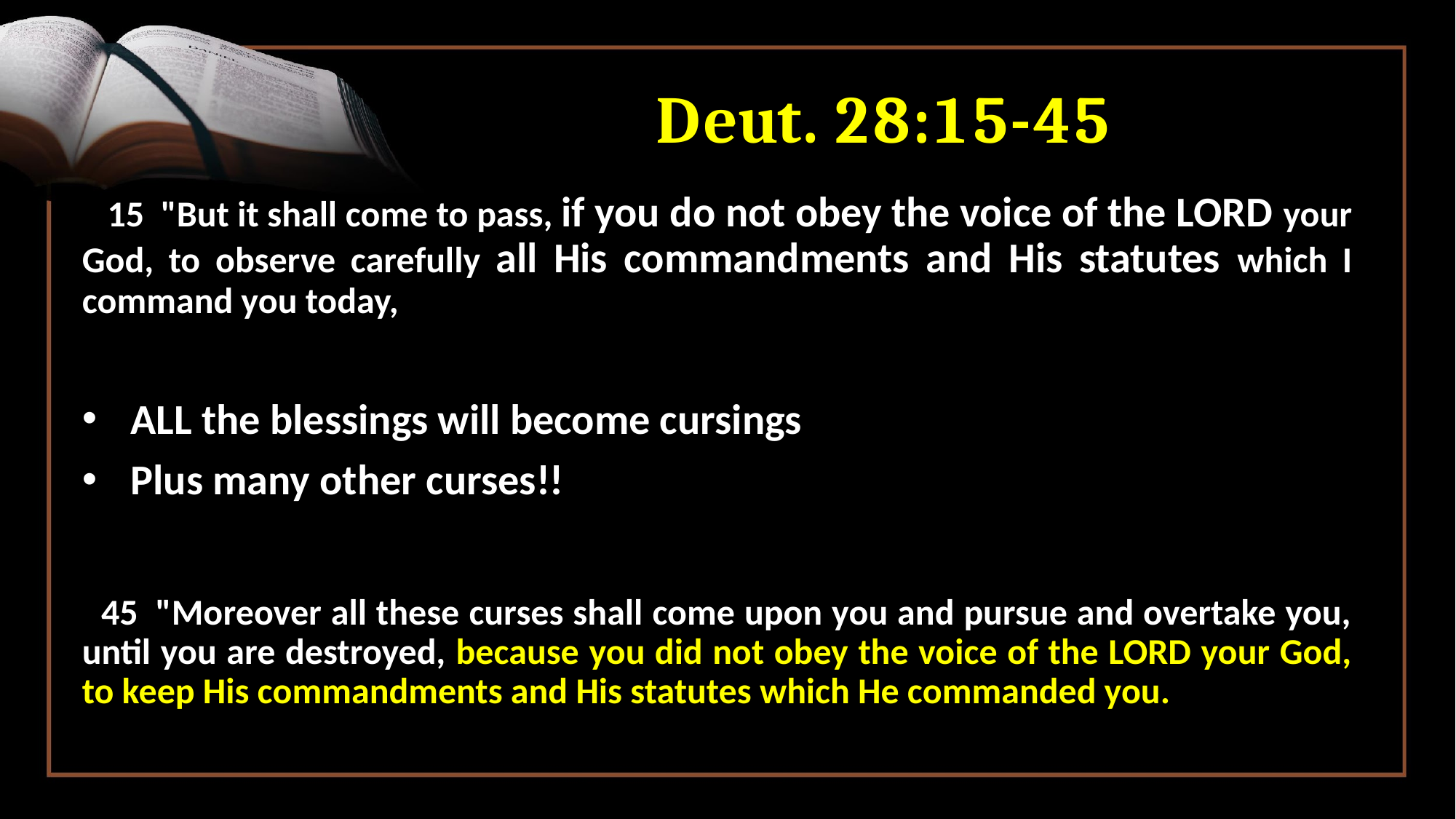

# Deut. 28:15-45
   15  "But it shall come to pass, if you do not obey the voice of the LORD your God, to observe carefully all His commandments and His statutes which I command you today,

ALL the blessings will become cursings
Plus many other curses!!

  45  "Moreover all these curses shall come upon you and pursue and overtake you, until you are destroyed, because you did not obey the voice of the LORD your God, to keep His commandments and His statutes which He commanded you.